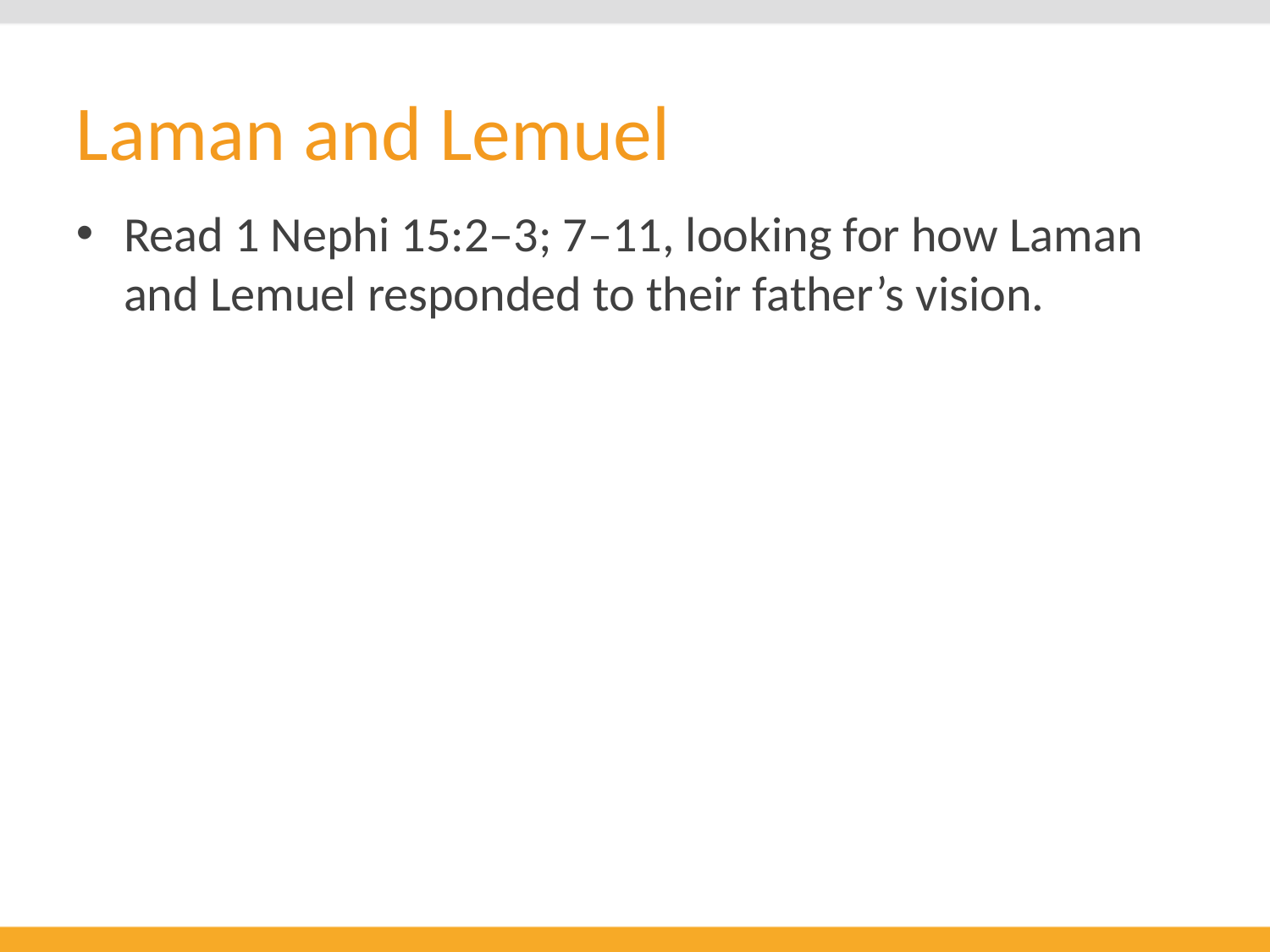

# Laman and Lemuel
Read 1 Nephi 15:2–3; 7–11, looking for how Laman and Lemuel responded to their father’s vision.